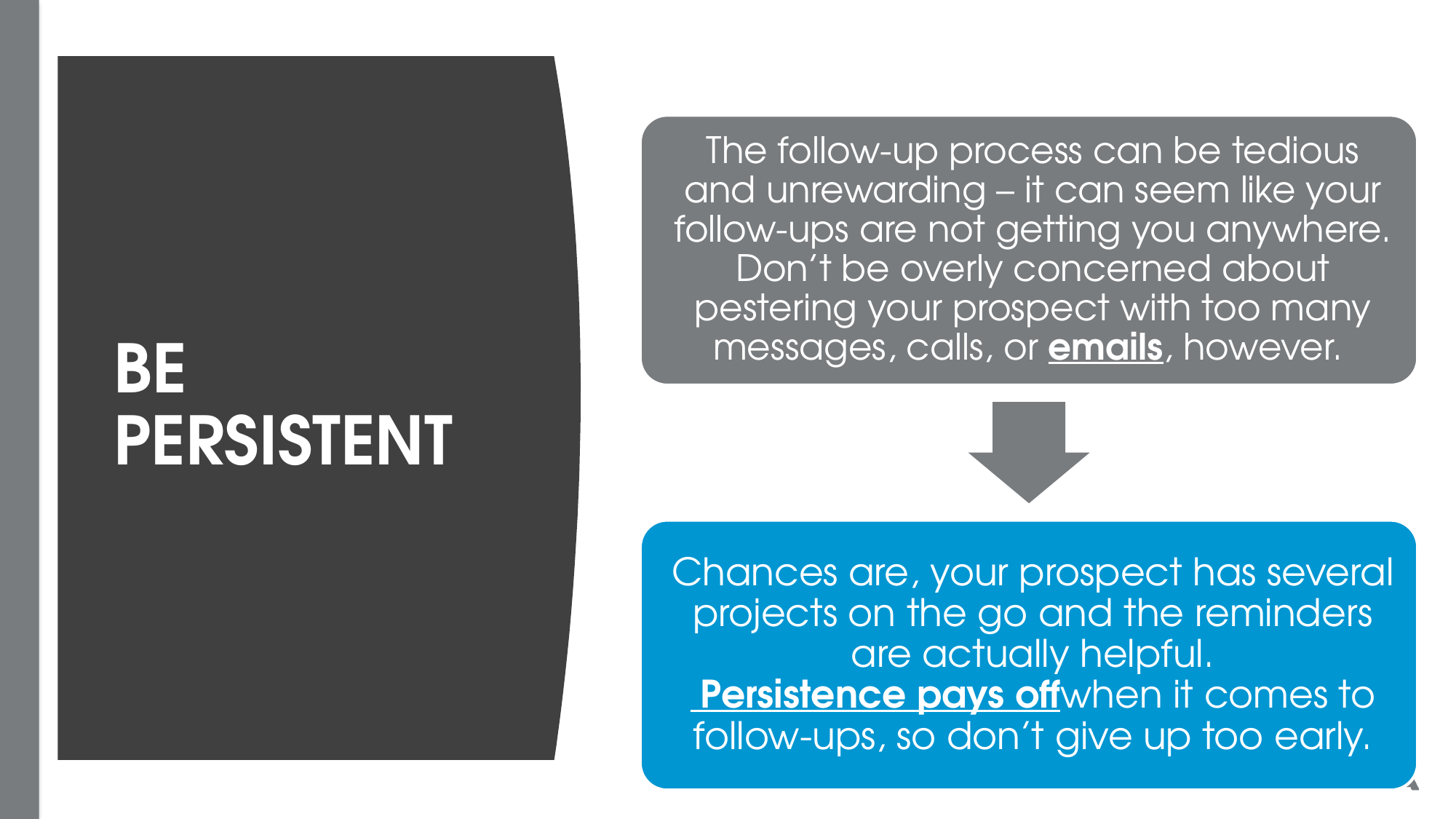

The follow-up process can be tedious and unrewarding – it can seem like your follow-ups are not getting you anywhere. Don’t be overly concerned about pestering your prospect with too many messages, calls, or emails, however.

Chances are, your prospect has several projects on the go and the reminders are actually helpful. Persistence pays offwhen it comes to follow-ups, so don’t give up too early.
# Be Persistent
5